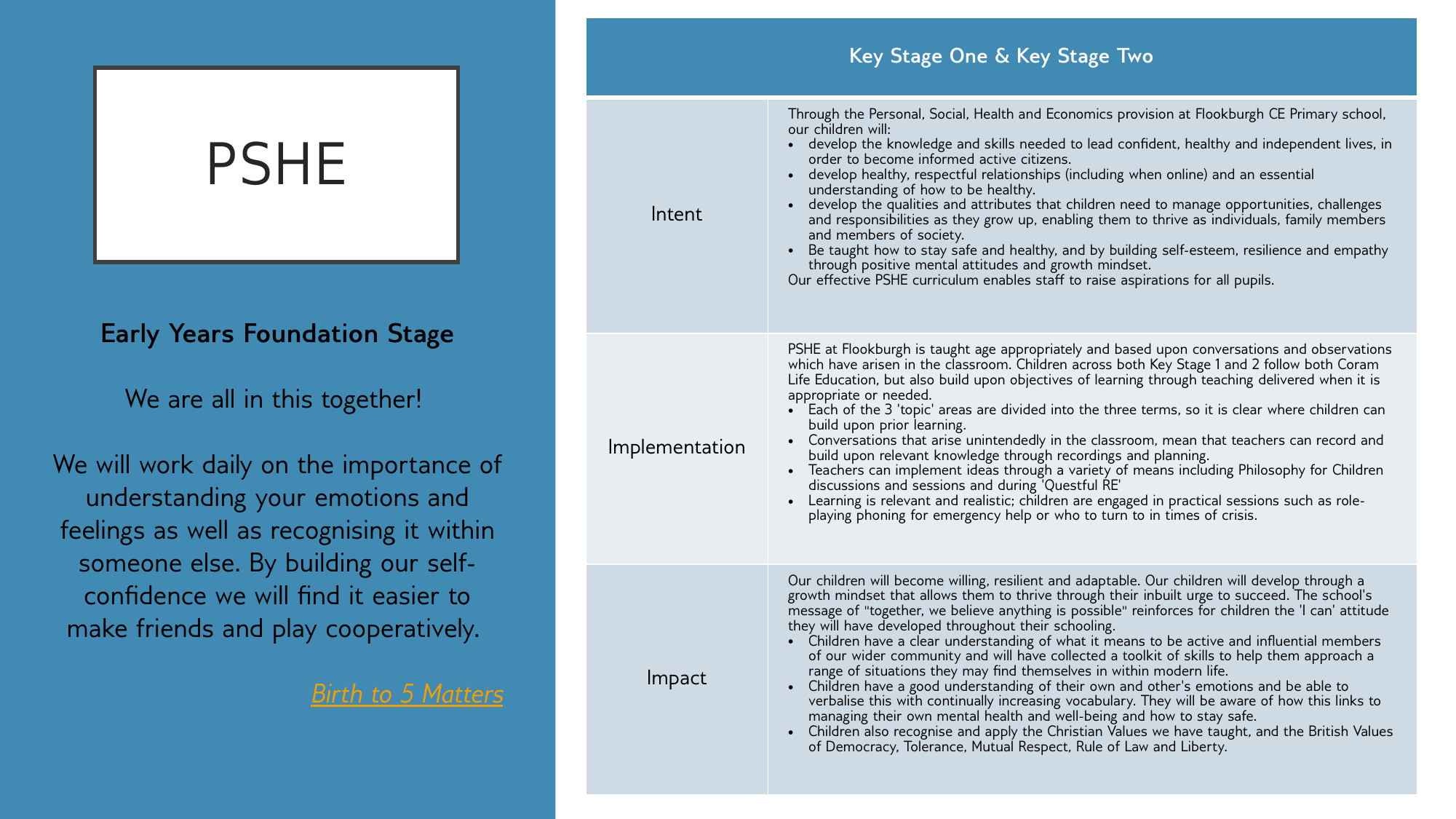

| Key Stage One & Key Stage Two |  |
| --- | --- |
| Intent | Through the Personal, Social, Health and Economics provision at Flookburgh CE Primary school, our children will: develop the knowledge and skills needed to lead confident, healthy and independent lives, in order to become informed active citizens. develop healthy, respectful relationships (including when online) and an essential understanding of how to be healthy.  develop the qualities and attributes that children need to manage opportunities, challenges and responsibilities as they grow up, enabling them to thrive as individuals, family members and members of society. Be taught how to stay safe and healthy, and by building self-esteem, resilience and empathy through positive mental attitudes and growth mindset. Our effective PSHE curriculum enables staff to raise aspirations for all pupils. |
| Implementation | PSHE at Flookburgh is taught age appropriately and based upon conversations and observations which have arisen in the classroom. Children across both Key Stage 1 and 2 follow both Coram Life Education, but also build upon objectives of learning through teaching delivered when it is appropriate or needed. Each of the 3 'topic' areas are divided into the three terms, so it is clear where children can build upon prior learning. Conversations that arise unintendedly in the classroom, mean that teachers can record and build upon relevant knowledge through recordings and planning. Teachers can implement ideas through a variety of means including Philosophy for Children discussions and sessions and during 'Questful RE' Learning is relevant and realistic; children are engaged in practical sessions such as role-playing phoning for emergency help or who to turn to in times of crisis. |
| Impact | Our children will become willing, resilient and adaptable. Our children will develop through a growth mindset that allows them to thrive through their inbuilt urge to succeed. The school's message of "together, we believe anything is possible" reinforces for children the 'I can' attitude they will have developed throughout their schooling. Children have a clear understanding of what it means to be active and influential members of our wider community and will have collected a toolkit of skills to help them approach a range of situations they may find themselves in within modern life. Children have a good understanding of their own and other's emotions and be able to verbalise this with continually increasing vocabulary. They will be aware of how this links to managing their own mental health and well-being and how to stay safe. Children also recognise and apply the Christian Values we have taught, and the British Values of Democracy, Tolerance, Mutual Respect, Rule of Law and Liberty. |
# PSHE
Early Years Foundation Stage

We are all in this together!

We will work daily on the importance of understanding your emotions and feelings as well as recognising it within someone else. By building our self-confidence we will find it easier to make friends and play cooperatively.

Birth to 5 Matters